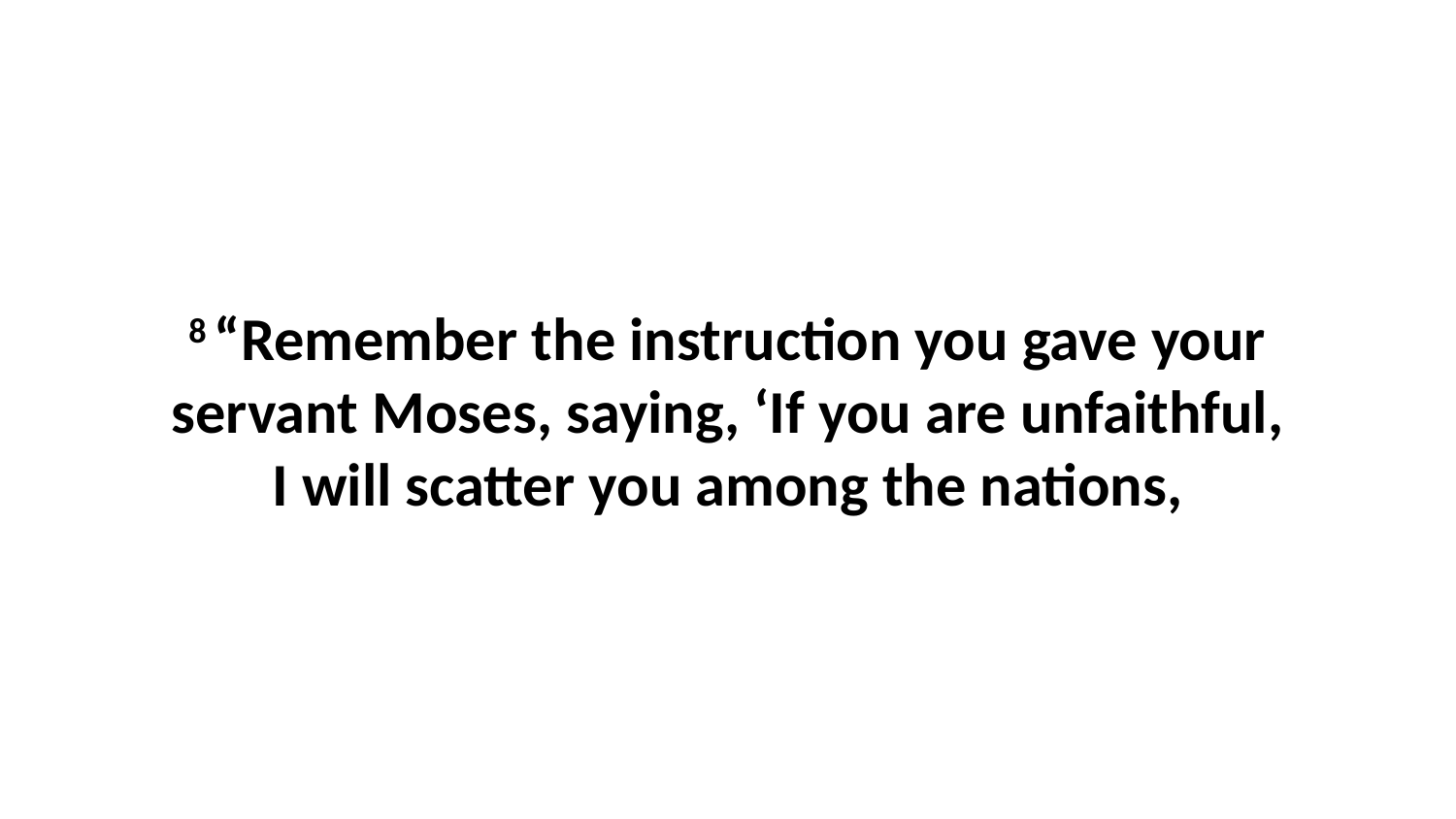

8 “Remember the instruction you gave your servant Moses, saying, ‘If you are unfaithful, I will scatter you among the nations,